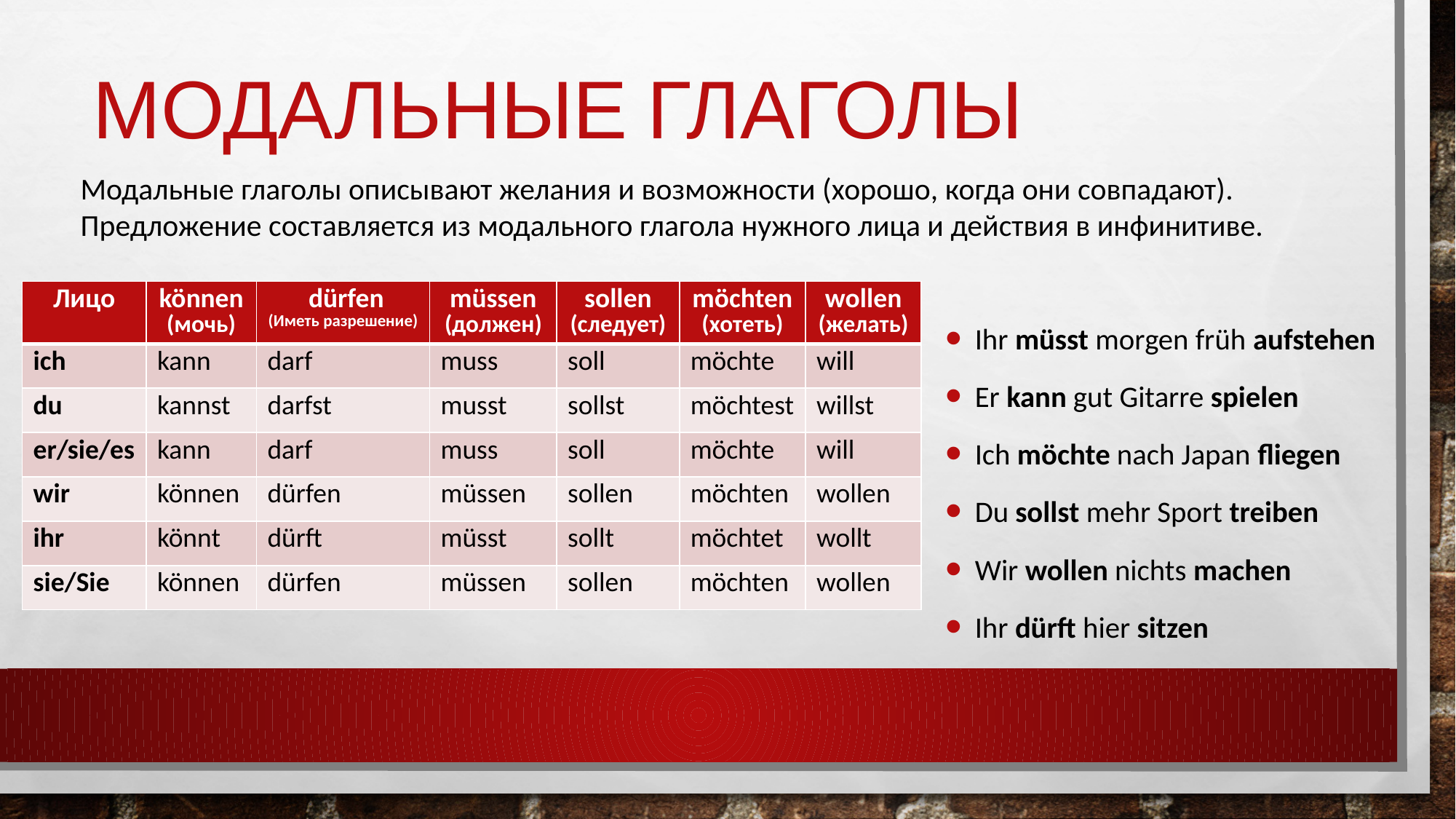

# Модальные глаголы
Модальные глаголы описывают желания и возможности (хорошо, когда они совпадают).
Предложение составляется из модального глагола нужного лица и действия в инфинитиве.
| Лицо | können (мочь) | dürfen (Иметь разрешение) | müssen (должен) | sollen (следует) | möchten (хотеть) | wollen (желать) |
| --- | --- | --- | --- | --- | --- | --- |
| ich | kann | darf | muss | soll | möchte | will |
| du | kannst | darfst | musst | sollst | möchtest | willst |
| er/sie/es | kann | darf | muss | soll | möchte | will |
| wir | können | dürfen | müssen | sollen | möchten | wollen |
| ihr | könnt | dürft | müsst | sollt | möchtet | wollt |
| sie/Sie | können | dürfen | müssen | sollen | möchten | wollen |
Ihr müsst morgen früh aufstehen
Er kann gut Gitarre spielen
Ich möchte nach Japan fliegen
Du sollst mehr Sport treiben
Wir wollen nichts machen
Ihr dürft hier sitzen